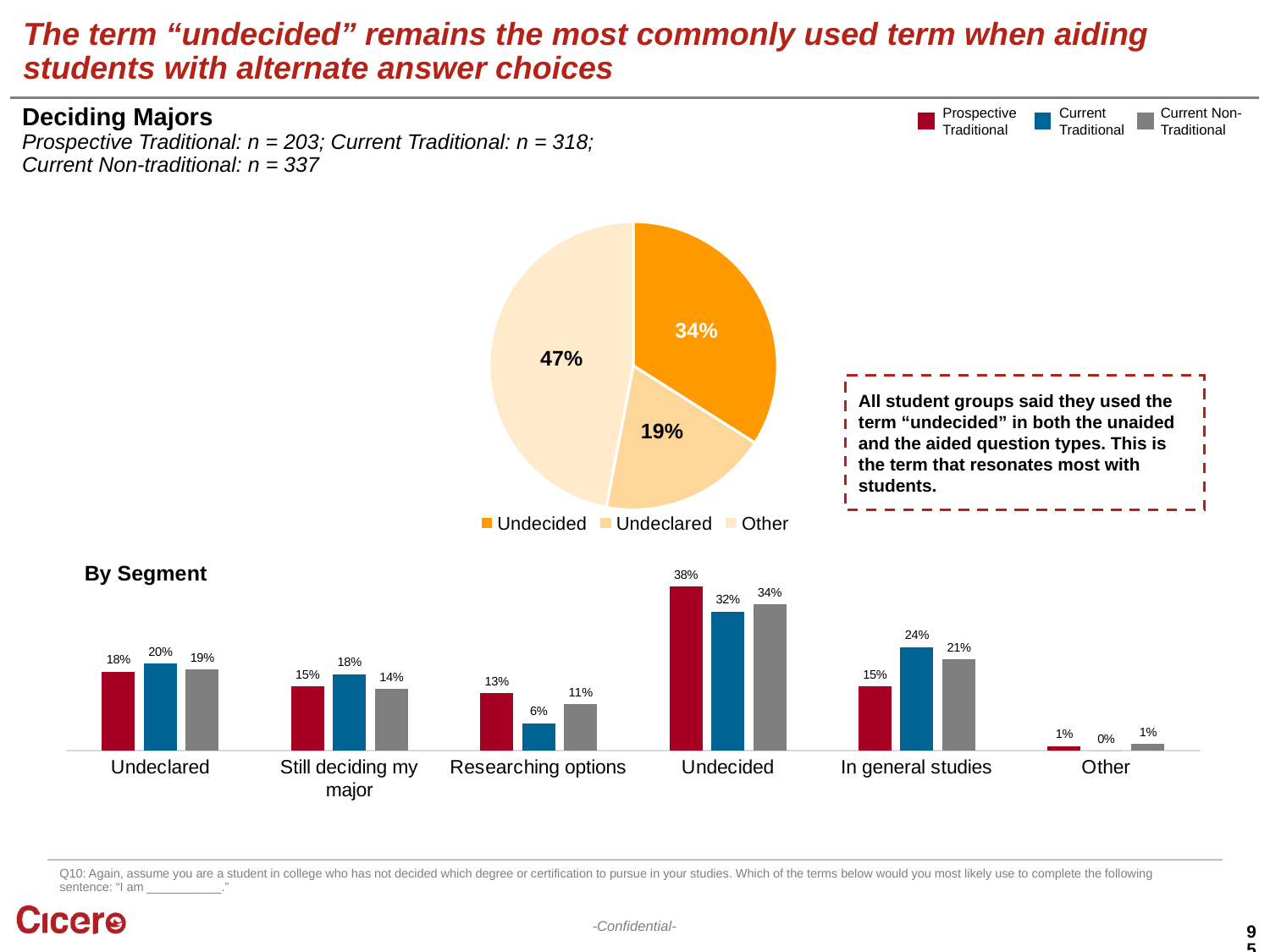

# The term “undecided” remains the most commonly used term when aiding students with alternate answer choices
Deciding Majors
Prospective Traditional: n = 203; Current Traditional: n = 318; Current Non-traditional: n = 337

Prospective Traditional

Current Traditional

Current Non-Traditional

### Chart

| Category | Sales |
|---|---|
| Undecided | 0.34 |
| Undeclared | 0.19 |
| Other | 0.47 |
All student groups said they used the term “undecided” in both the unaided and the aided question types. This is the term that resonates most with students.

### Chart

| Category | Prospective | Traditional | Non-traditional |
|---|---|---|---|
| Undeclared | 0.18226600985221675 | 0.20125786163522014 | 0.18694362017804153 |
| Still deciding my major | 0.1477832512315271 | 0.1761006289308176 | 0.142433234421365 |
| Researching options | 0.1330049261083744 | 0.06289308176100629 | 0.10682492581602374 |
| Undecided | 0.3793103448275862 | 0.32075471698113206 | 0.33827893175074186 |
| In general studies | 0.1477832512315271 | 0.2389937106918239 | 0.21068249258160238 |
| Other | 0.009852216748768473 | 0.0 | 0.01483679525222552 |
By Segment
Q10: Again, assume you are a student in college who has not decided which degree or certification to pursue in your studies. Which of the terms below would you most likely use to complete the following sentence: “I am ___________.”

95